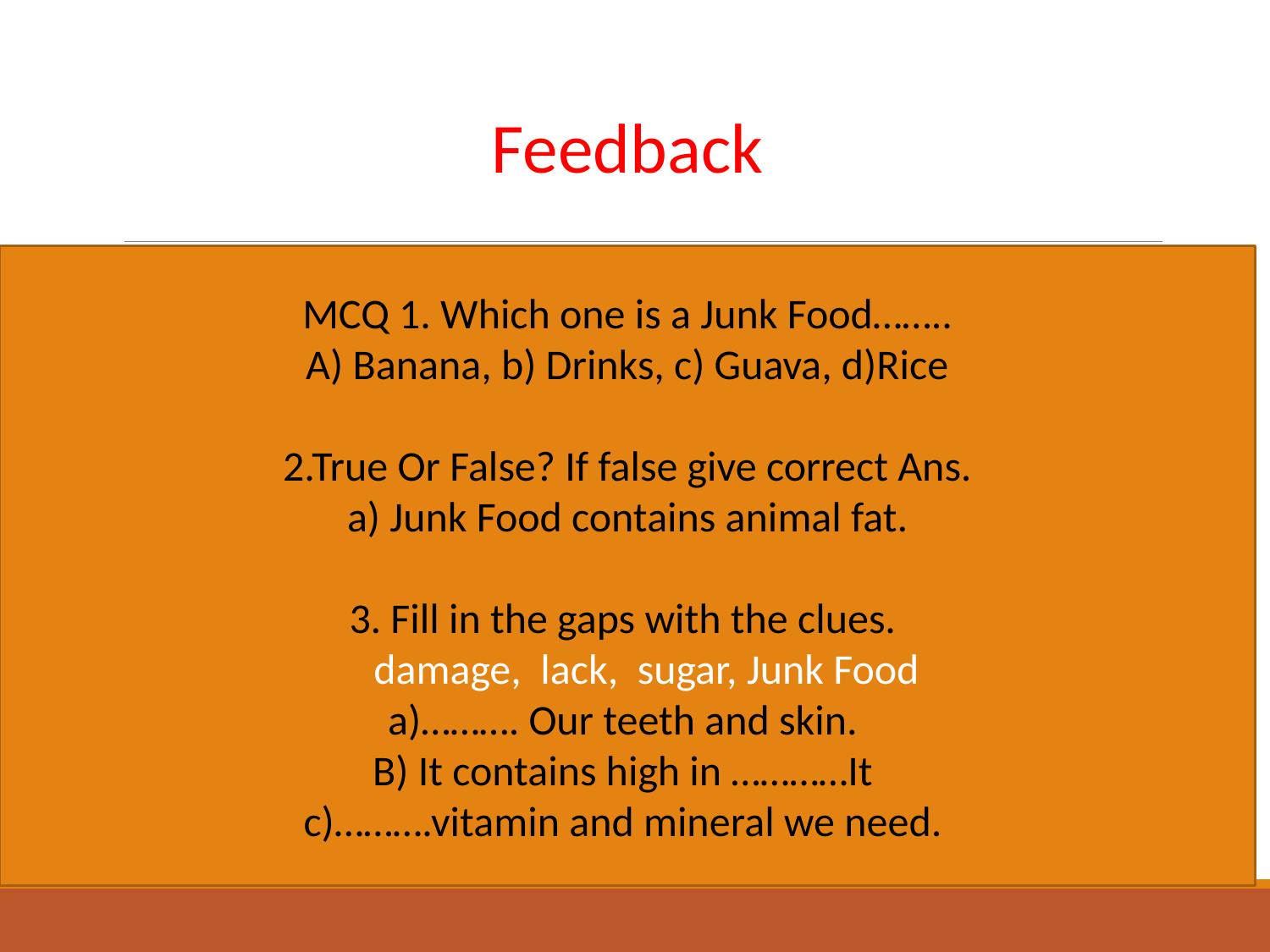

Feedback
MCQ 1. Which one is a Junk Food……..
A) Banana, b) Drinks, c) Guava, d)Rice
2.True Or False? If false give correct Ans.
a) Junk Food contains animal fat.
3. Fill in the gaps with the clues.
     damage,  lack,  sugar, Junk Food
a)………. Our teeth and skin.
B) It contains high in …………It
c)……….vitamin and mineral we need.